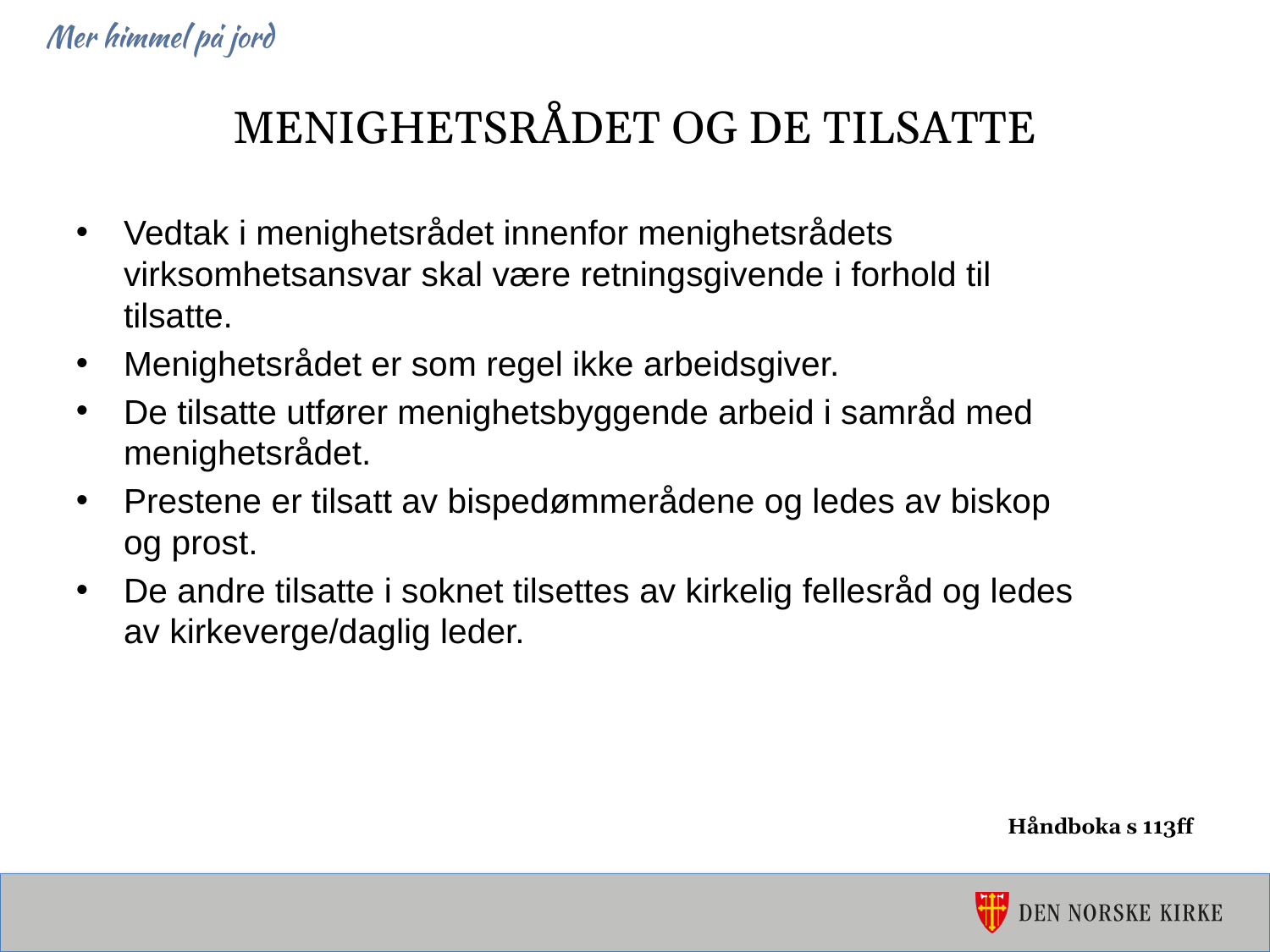

# MENIGHETSRÅDET OG DE TILSATTE
Vedtak i menighetsrådet innenfor menighetsrådets virksomhetsansvar skal være retningsgivende i forhold til tilsatte.
Menighetsrådet er som regel ikke arbeidsgiver.
De tilsatte utfører menighetsbyggende arbeid i samråd med menighetsrådet.
Prestene er tilsatt av bispedømmerådene og ledes av biskop og prost.
De andre tilsatte i soknet tilsettes av kirkelig fellesråd og ledes av kirkeverge/daglig leder.

Håndboka s 113ff